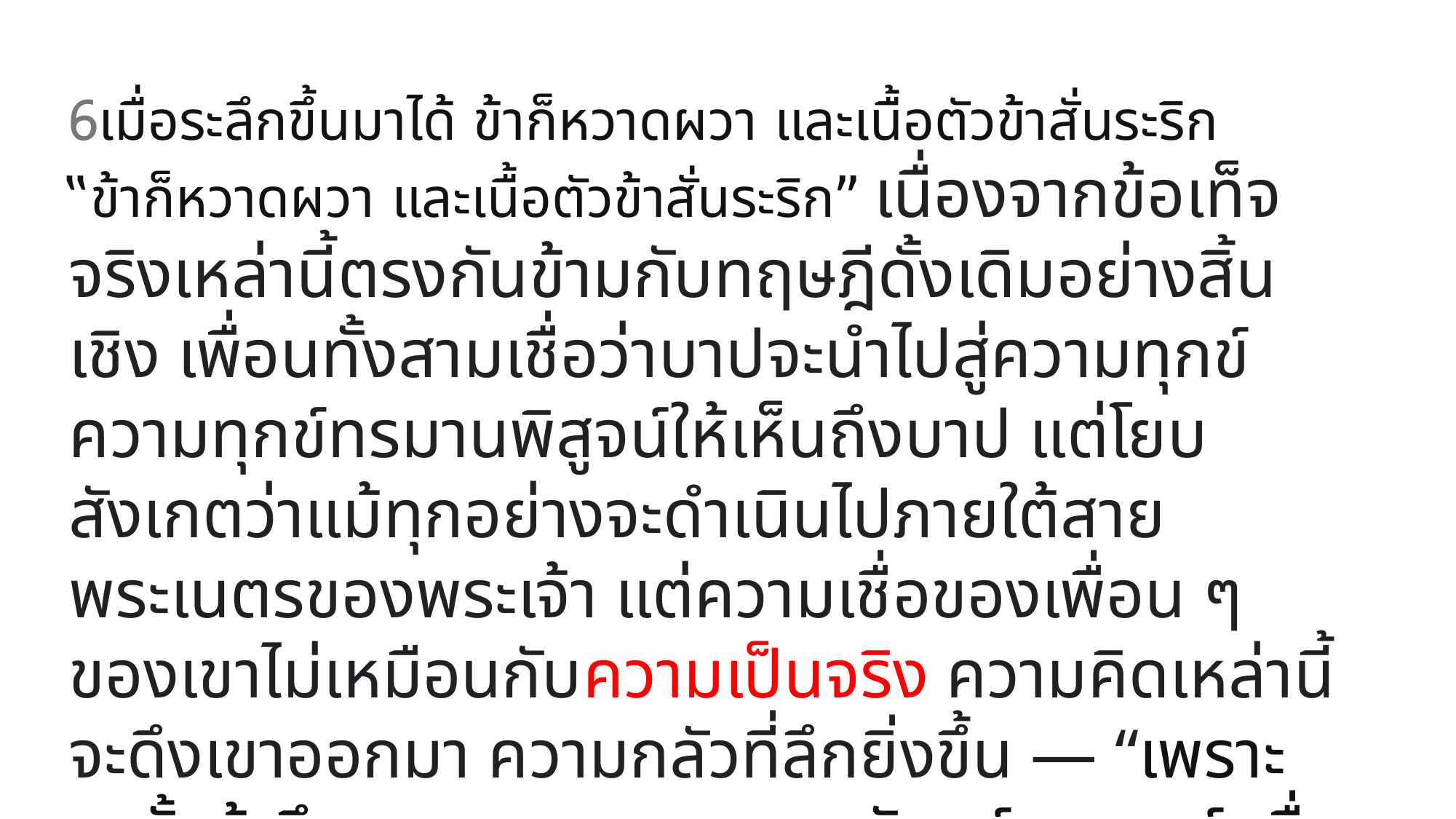

6เมื่อระลึกขึ้นมาได้ ข้าก็หวาดผวา และเนื้อตัวข้าสั่นระริก
“ข้าก็หวาดผวา และเนื้อตัวข้าสั่นระริก” เนื่องจากข้อเท็จจริงเหล่านี้ตรงกันข้ามกับทฤษฎีดั้งเดิมอย่างสิ้นเชิง เพื่อนทั้งสามเชื่อว่าบาปจะนำไปสู่ความทุกข์ ความทุกข์ทรมานพิสูจน์ให้เห็นถึงบาป แต่โยบสังเกตว่าแม้ทุกอย่างจะดำเนินไปภายใต้สายพระเนตรของพระเจ้า แต่ความเชื่อของเพื่อน ๆ ของเขาไม่เหมือนกับความเป็นจริง ความคิดเหล่านี้จะดึงเขาออกมา ความกลัวที่ลึกยิ่งขึ้น — “เพราะฉะนั้นข้าจึงหวาดผวาเฉพาะพระพักตร์พระองค์ เมื่อข้าตรึกตรอง ข้าก็ครั่นคร้ามต่อพระองค์” (23:15)